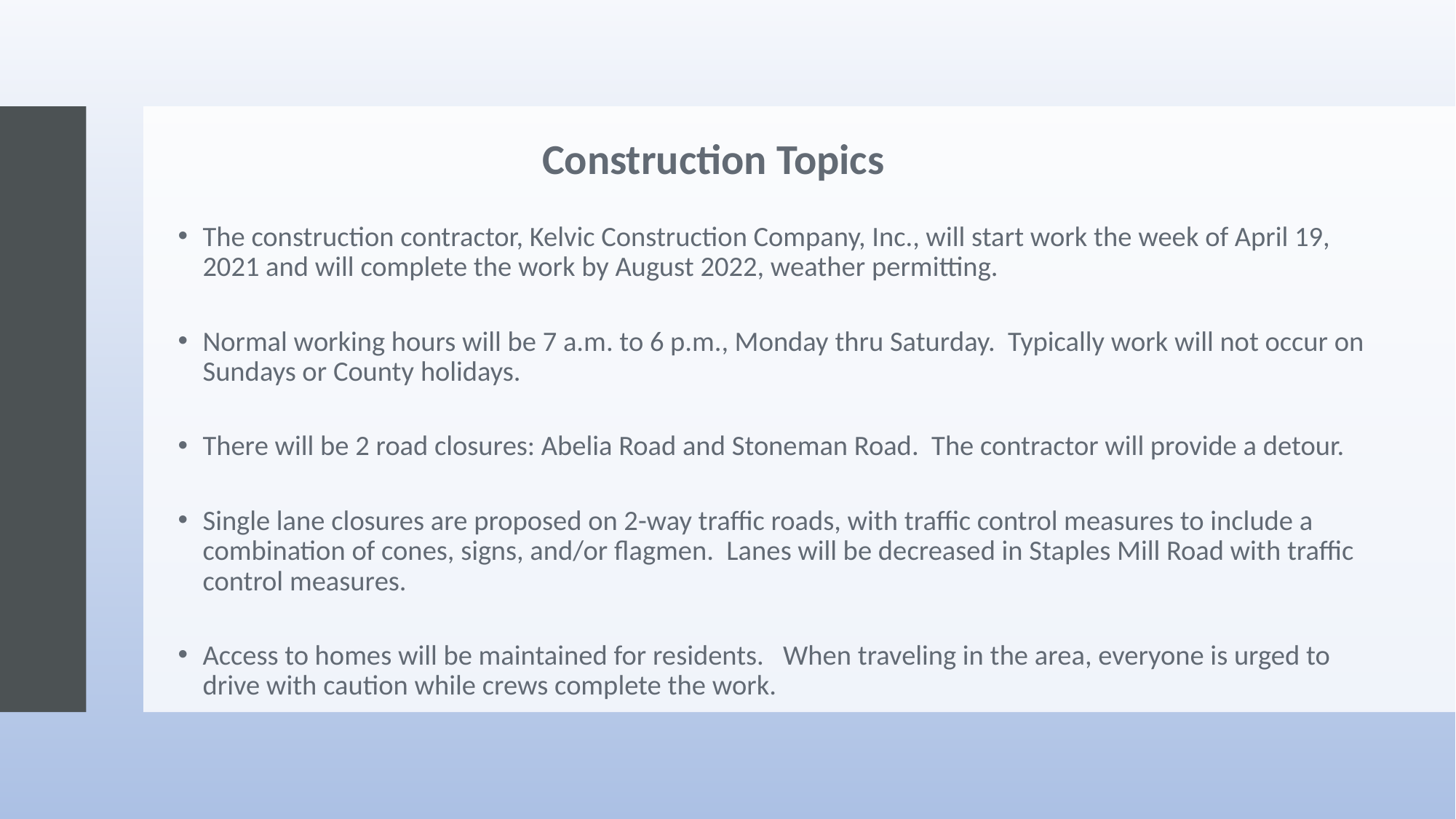

Construction Topics
The construction contractor, Kelvic Construction Company, Inc., will start work the week of April 19, 2021 and will complete the work by August 2022, weather permitting.

Normal working hours will be 7 a.m. to 6 p.m., Monday thru Saturday.  Typically work will not occur on Sundays or County holidays.

There will be 2 road closures: Abelia Road and Stoneman Road.  The contractor will provide a detour.

Single lane closures are proposed on 2-way traffic roads, with traffic control measures to include a combination of cones, signs, and/or flagmen.  Lanes will be decreased in Staples Mill Road with traffic control measures.

Access to homes will be maintained for residents.   When traveling in the area, everyone is urged to drive with caution while crews complete the work.